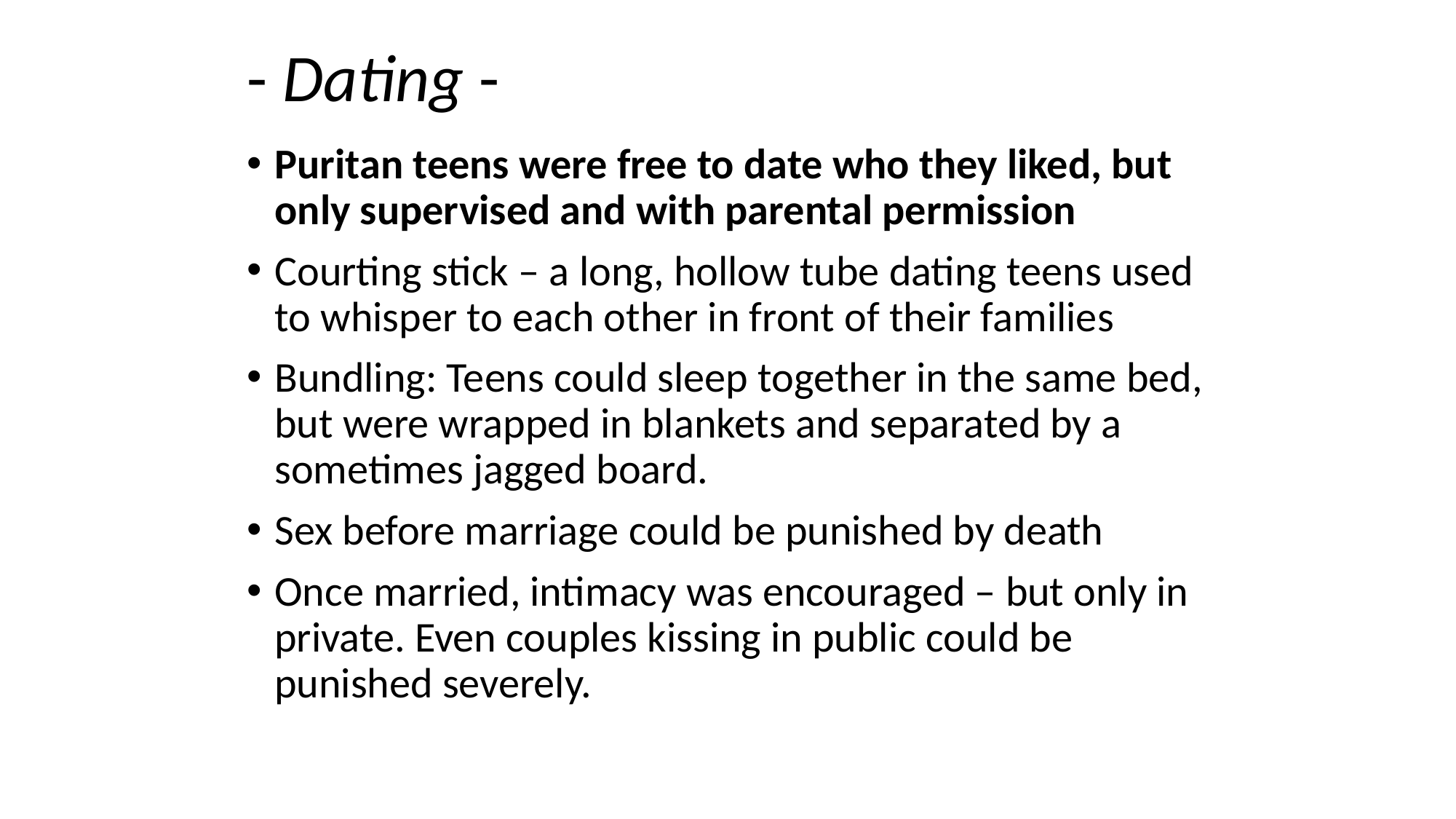

# - Dating -
Puritan teens were free to date who they liked, but only supervised and with parental permission
Courting stick – a long, hollow tube dating teens used to whisper to each other in front of their families
Bundling: Teens could sleep together in the same bed, but were wrapped in blankets and separated by a sometimes jagged board.
Sex before marriage could be punished by death
Once married, intimacy was encouraged – but only in private. Even couples kissing in public could be punished severely.